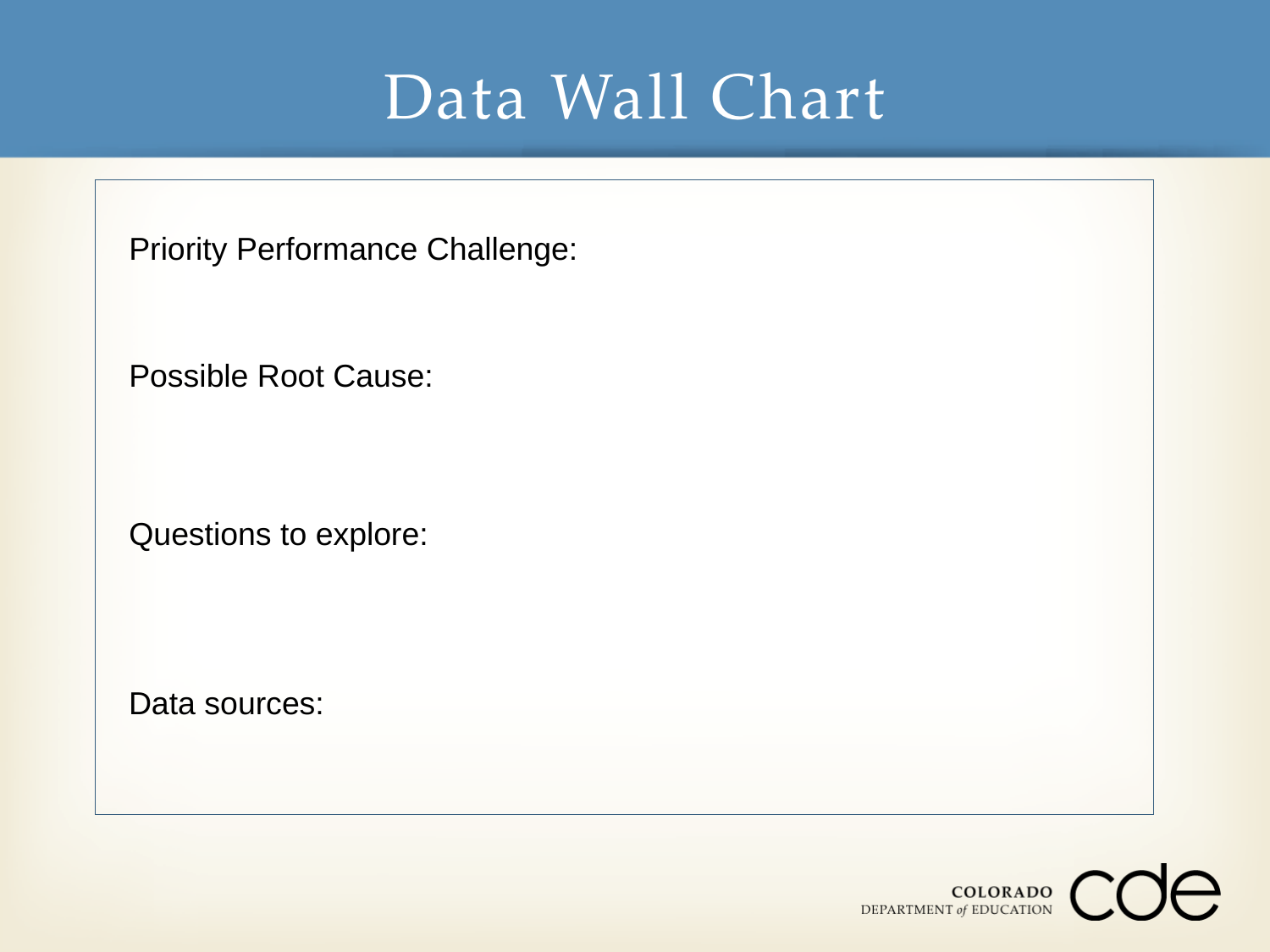

# Data Wall Chart

Priority Performance Challenge:
Possible Root Cause:
Questions to explore:
Data sources: